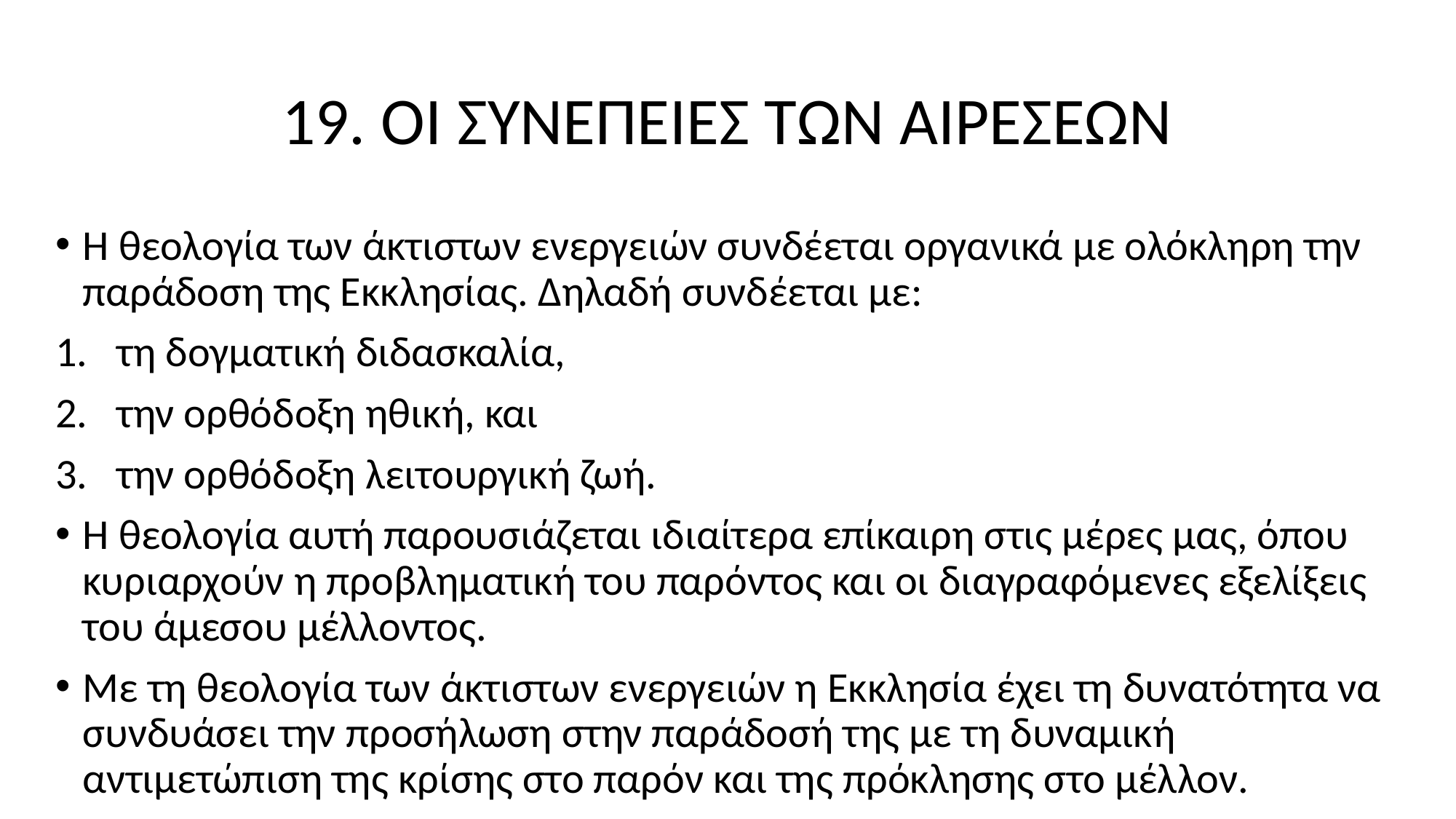

# 19. ΟΙ ΣΥΝΕΠΕΙΕΣ ΤΩΝ ΑΙΡΕΣΕΩΝ
Η θεολογία των άκτιστων ενεργειών συνδέεται οργανικά με ολόκληρη την παράδοση της Εκκλησίας. Δηλαδή συνδέεται με:
τη δογματική διδασκαλία,
την ορθόδοξη ηθική, και
την ορθόδοξη λειτουργική ζωή.
Η θεολογία αυτή παρουσιάζεται ιδιαίτερα επίκαιρη στις μέρες μας, όπου κυριαρχούν η προβληματική του παρόντος και οι διαγραφόμενες εξελίξεις του άμεσου μέλλοντος.
Με τη θεολογία των άκτιστων ενεργειών η Εκκλησία έχει τη δυνατότητα να συνδυάσει την προσήλωση στην παράδοσή της με τη δυναμική αντιμετώπιση της κρίσης στο παρόν και της πρόκλησης στο μέλλον.